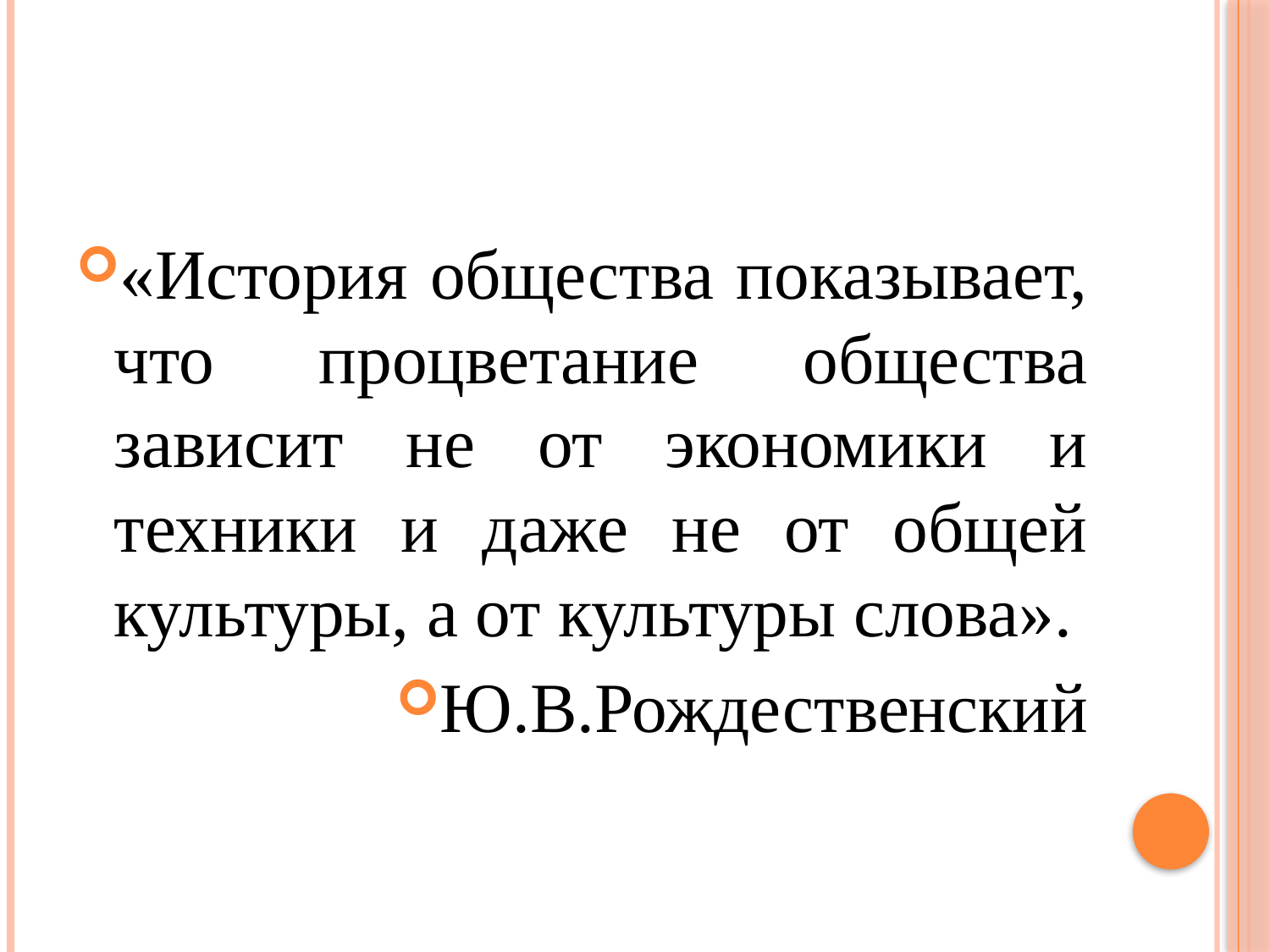

#
«История общества показывает, что процветание общества зависит не от экономики и техники и даже не от общей культуры, а от культуры слова».
Ю.В.Рождественский